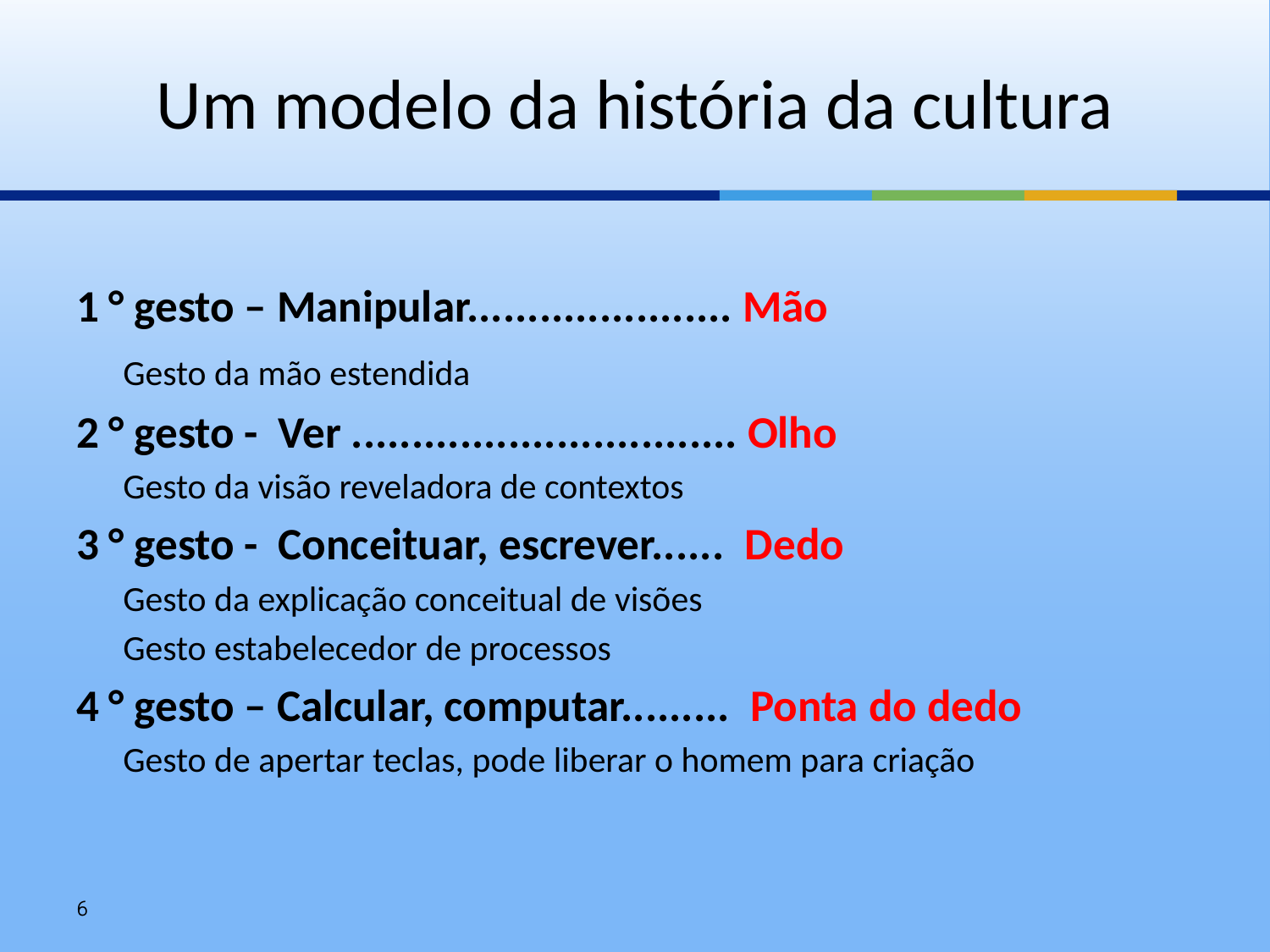

# Um modelo da história da cultura

1 ° gesto – Manipular...................... Mão
			Gesto da mão estendida
2 ° gesto -  Ver ................................ Olho
			Gesto da visão reveladora de contextos
3 ° gesto -  Conceituar, escrever......  Dedo
			Gesto da explicação conceitual de visões
			Gesto estabelecedor de processos
4 ° gesto – Calcular, computar.........  Ponta do dedo
			Gesto de apertar teclas, pode liberar o homem para criação

6